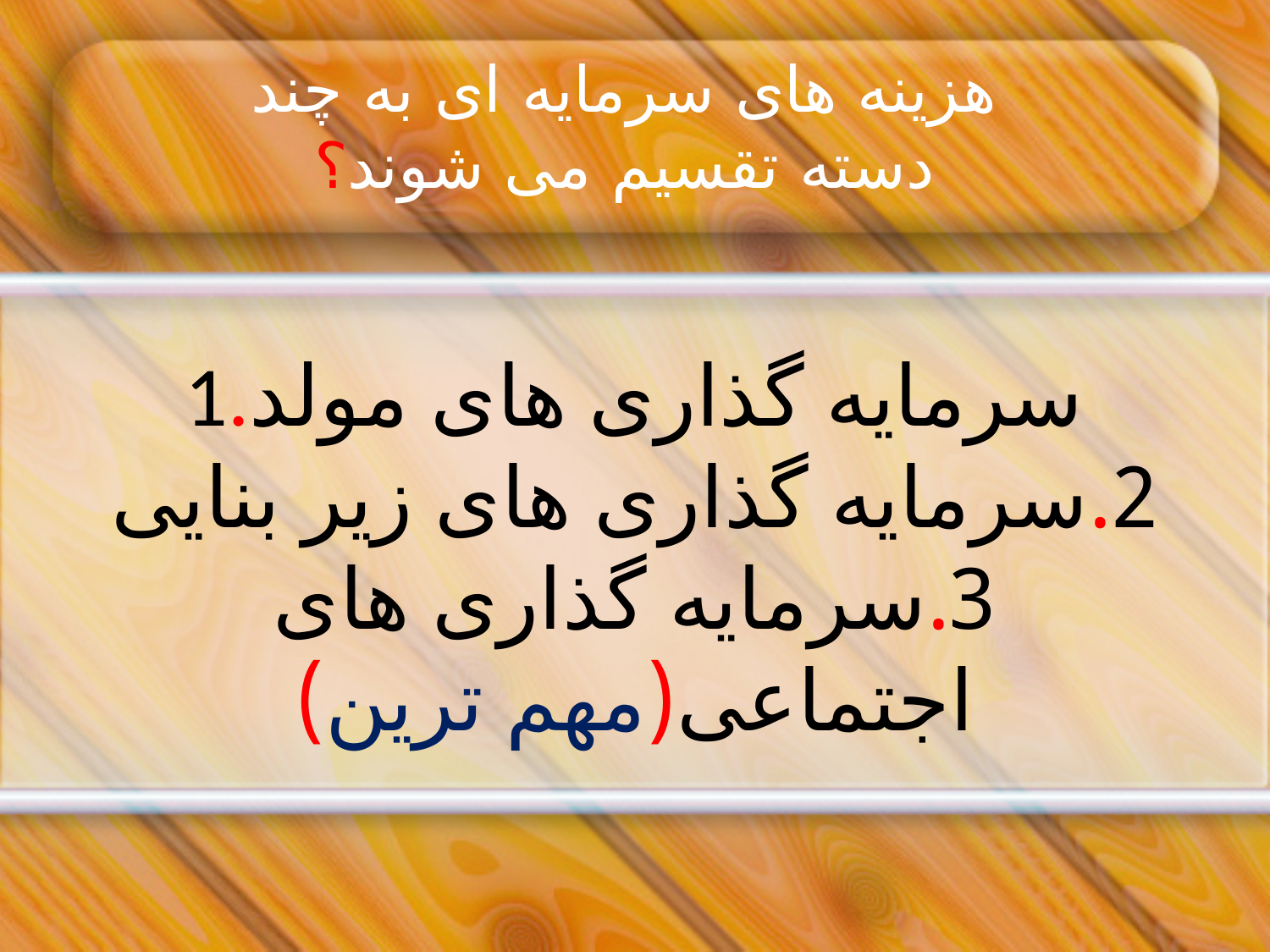

هزینه های سرمایه ای به چند دسته تقسیم می شوند؟
# 1.سرمایه گذاری های مولد 2.سرمایه گذاری های زیر بنایی 3.سرمایه گذاری های اجتماعی(مهم ترین)